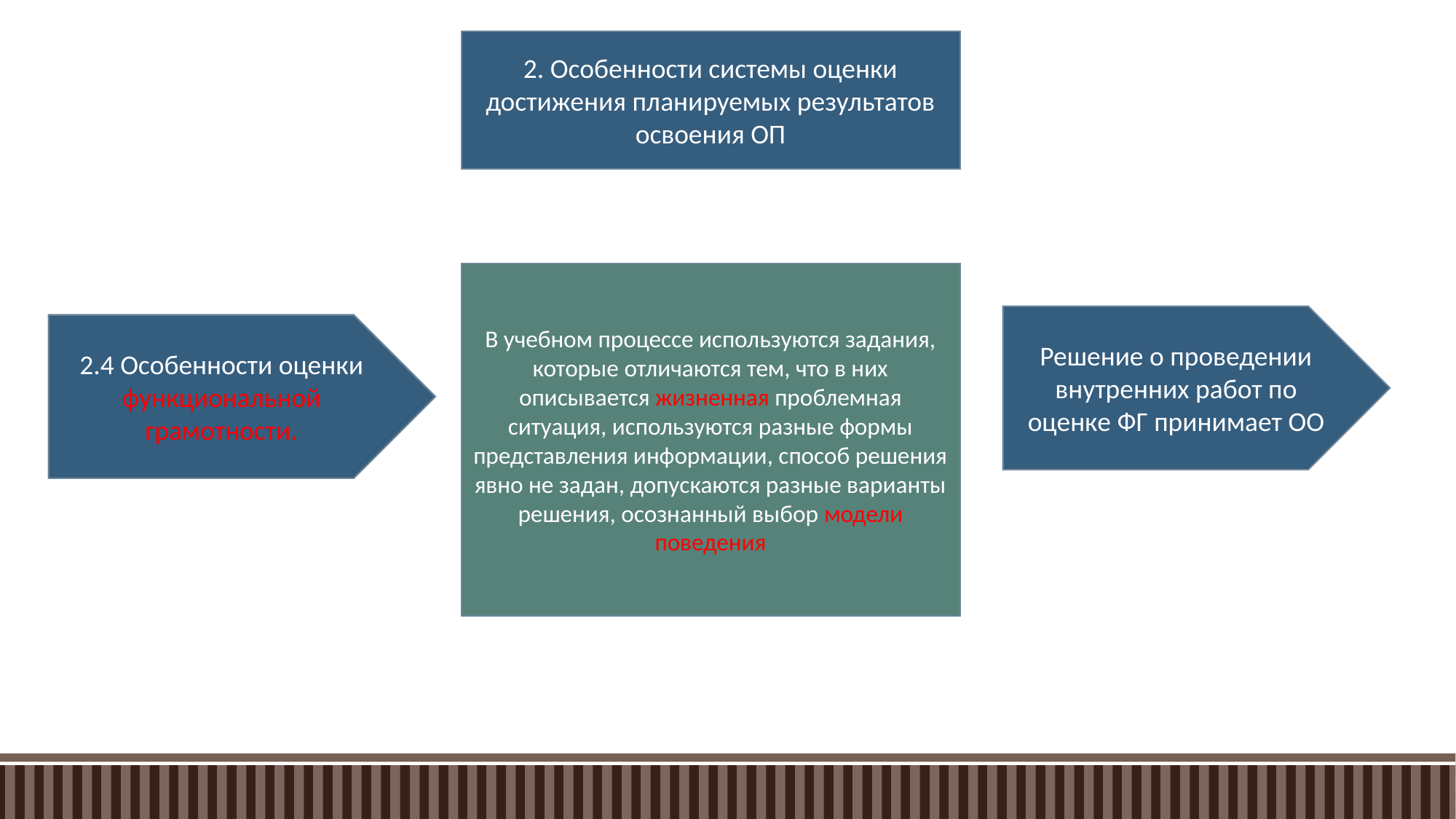

2. Особенности системы оценки достижения планируемых результатов освоения ОП
В учебном процессе используются задания, которые отличаются тем, что в них описывается жизненная проблемная ситуация, используются разные формы представления информации, способ решения явно не задан, допускаются разные варианты решения, осознанный выбор модели поведения
Решение о проведении внутренних работ по оценке ФГ принимает ОО
2.4 Особенности оценки функциональной грамотности.